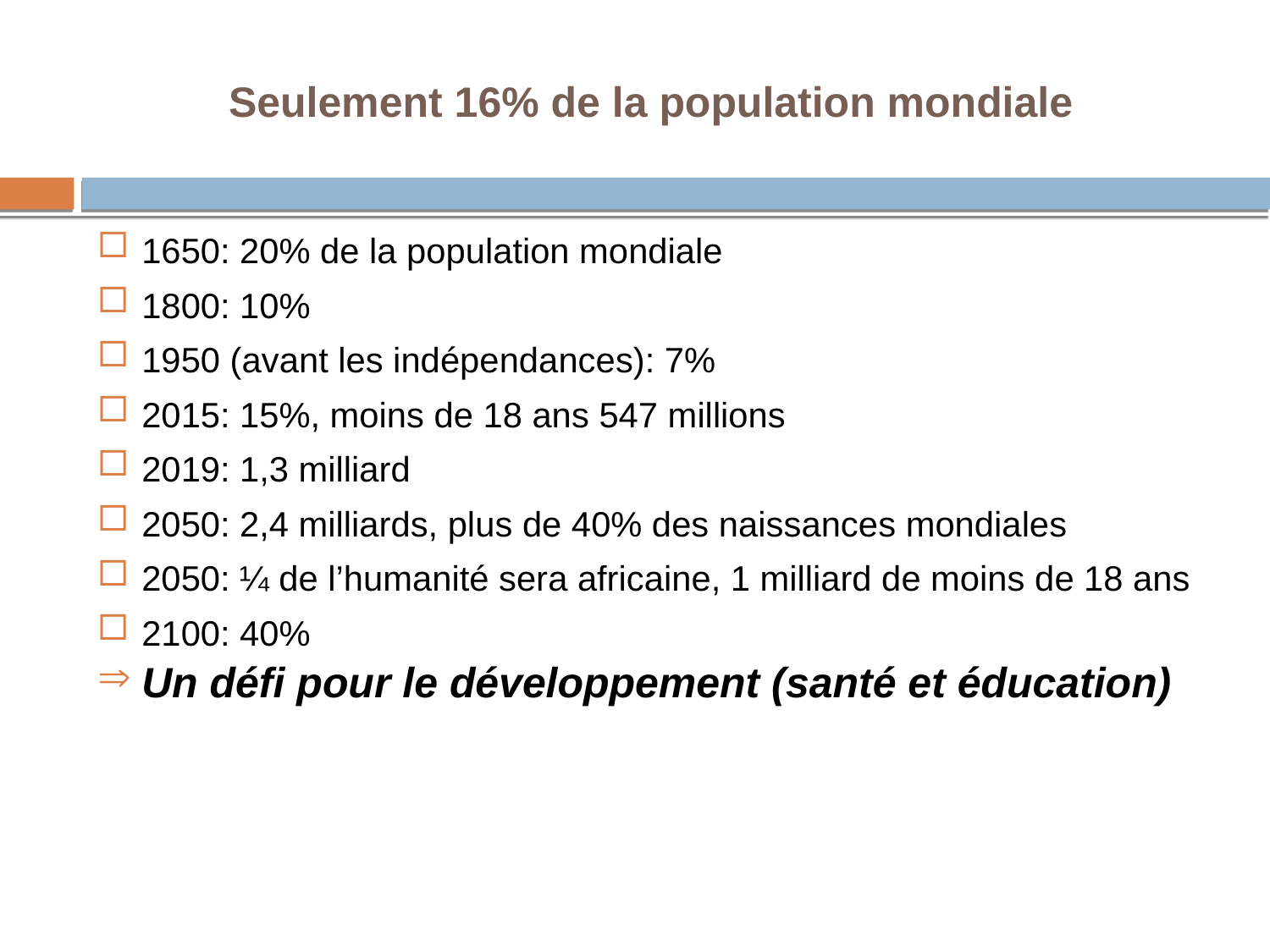

Seulement 16% de la population mondiale
1650: 20% de la population mondiale
1800: 10%
1950 (avant les indépendances): 7%
2015: 15%, moins de 18 ans 547 millions
2019: 1,3 milliard
2050: 2,4 milliards, plus de 40% des naissances mondiales
2050: ¼ de l’humanité sera africaine, 1 milliard de moins de 18 ans
2100: 40%
Un défi pour le développement (santé et éducation)